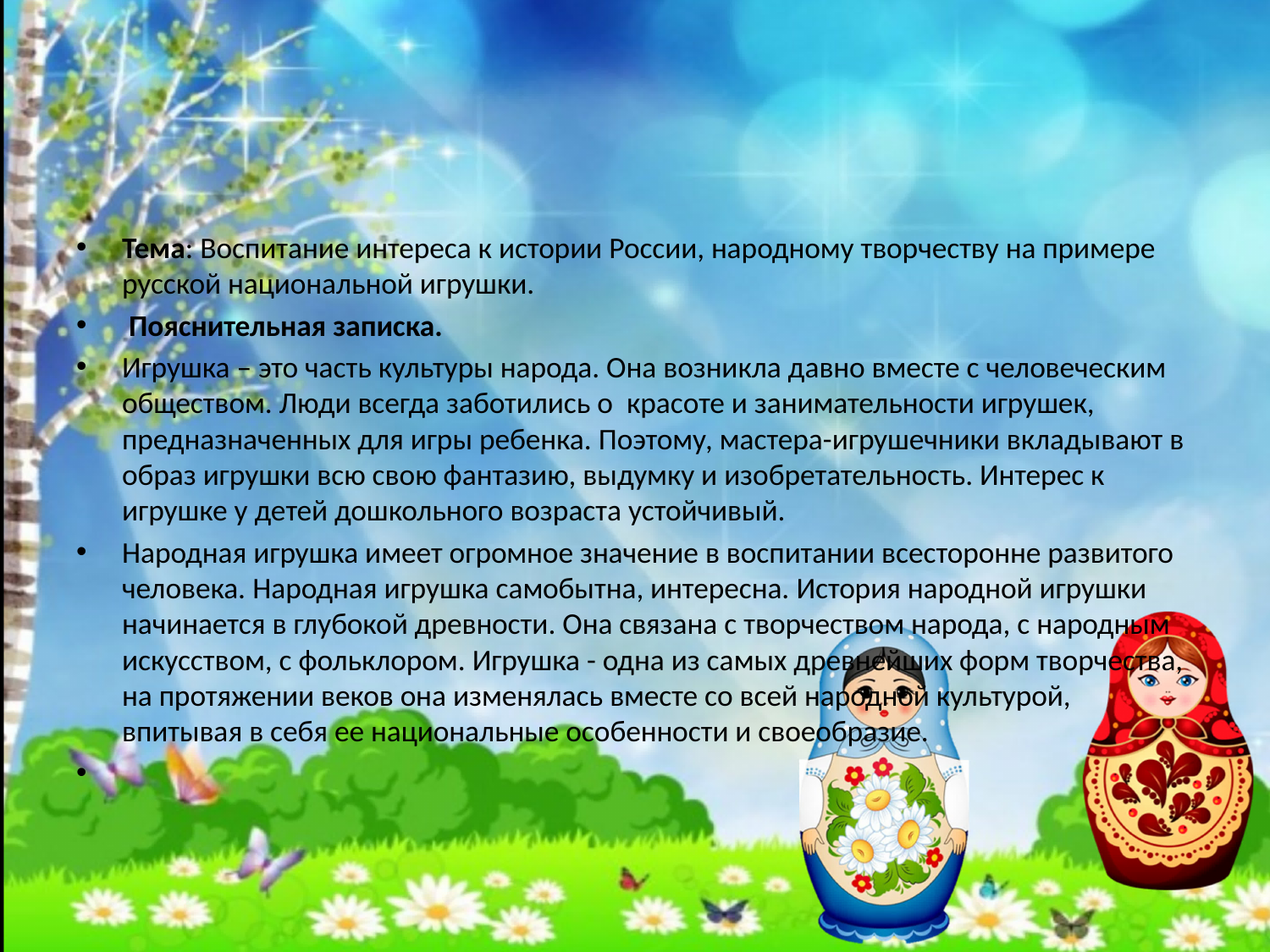

#
Тема: Воспитание интереса к истории России, народному творчеству на примере русской национальной игрушки.
 Пояснительная записка.
Игрушка – это часть культуры народа. Она возникла давно вместе с человеческим обществом. Люди всегда заботились о  красоте и занимательности игрушек, предназначенных для игры ребенка. Поэтому, мастера-игрушечники вкладывают в образ игрушки всю свою фантазию, выдумку и изобретательность. Интерес к игрушке у детей дошкольного возраста устойчивый.
Народная игрушка имеет огромное значение в воспитании всесторонне развитого человека. Народная игрушка самобытна, интересна. История народной игрушки начинается в глубокой древности. Она связана с творчеством народа, с народным искусством, с фольклором. Игрушка - одна из самых древнейших форм творчества, на протяжении веков она изменялась вместе со всей народной культурой, впитывая в себя ее национальные особенности и своеобразие.